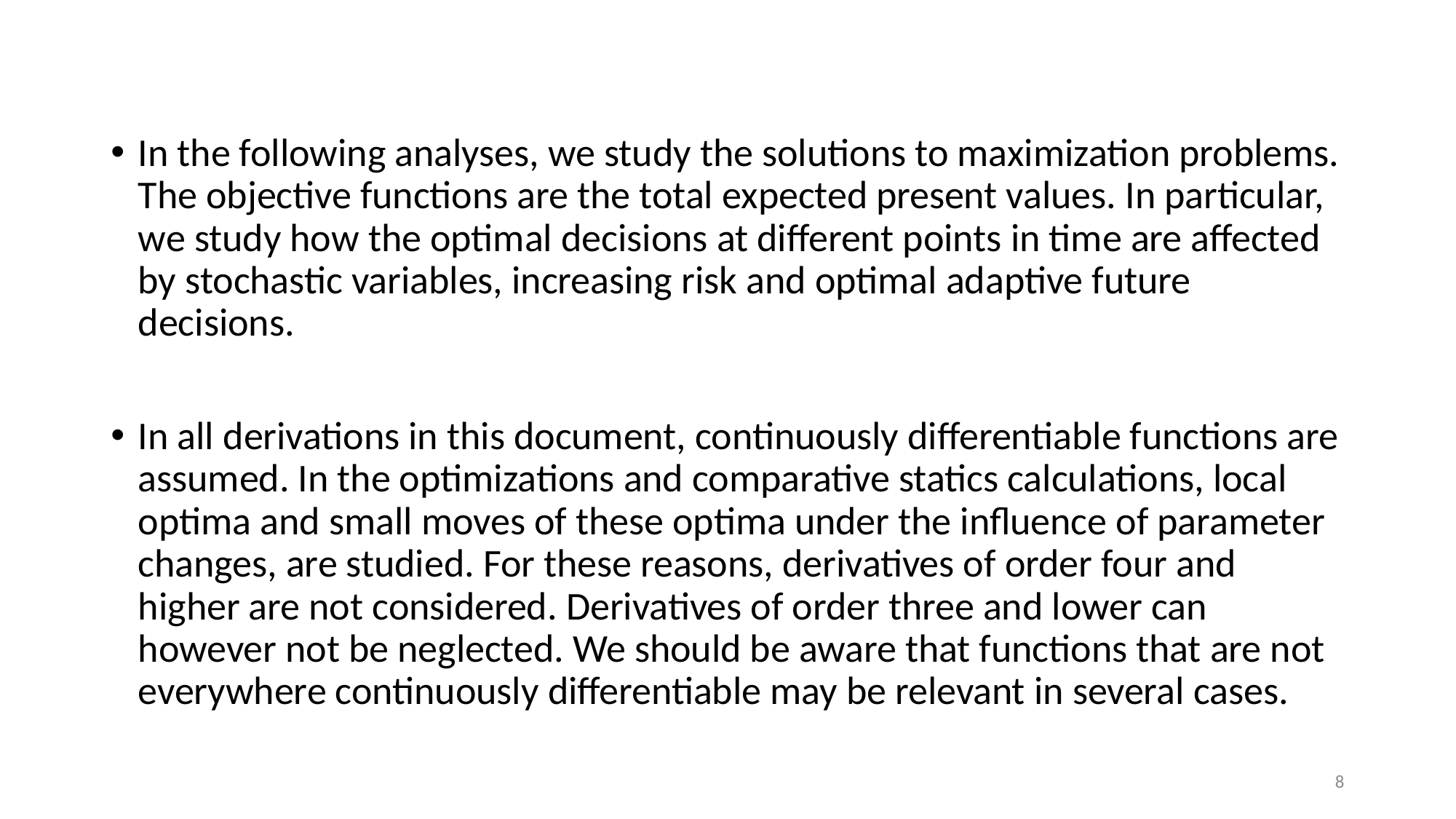

In the following analyses, we study the solutions to maximization problems. The objective functions are the total expected present values. In particular, we study how the optimal decisions at different points in time are affected by stochastic variables, increasing risk and optimal adaptive future decisions.

In all derivations in this document, continuously differentiable functions are assumed. In the optimizations and comparative statics calculations, local optima and small moves of these optima under the influence of parameter changes, are studied. For these reasons, derivatives of order four and higher are not considered. Derivatives of order three and lower can however not be neglected. We should be aware that functions that are not everywhere continuously differentiable may be relevant in several cases.
8